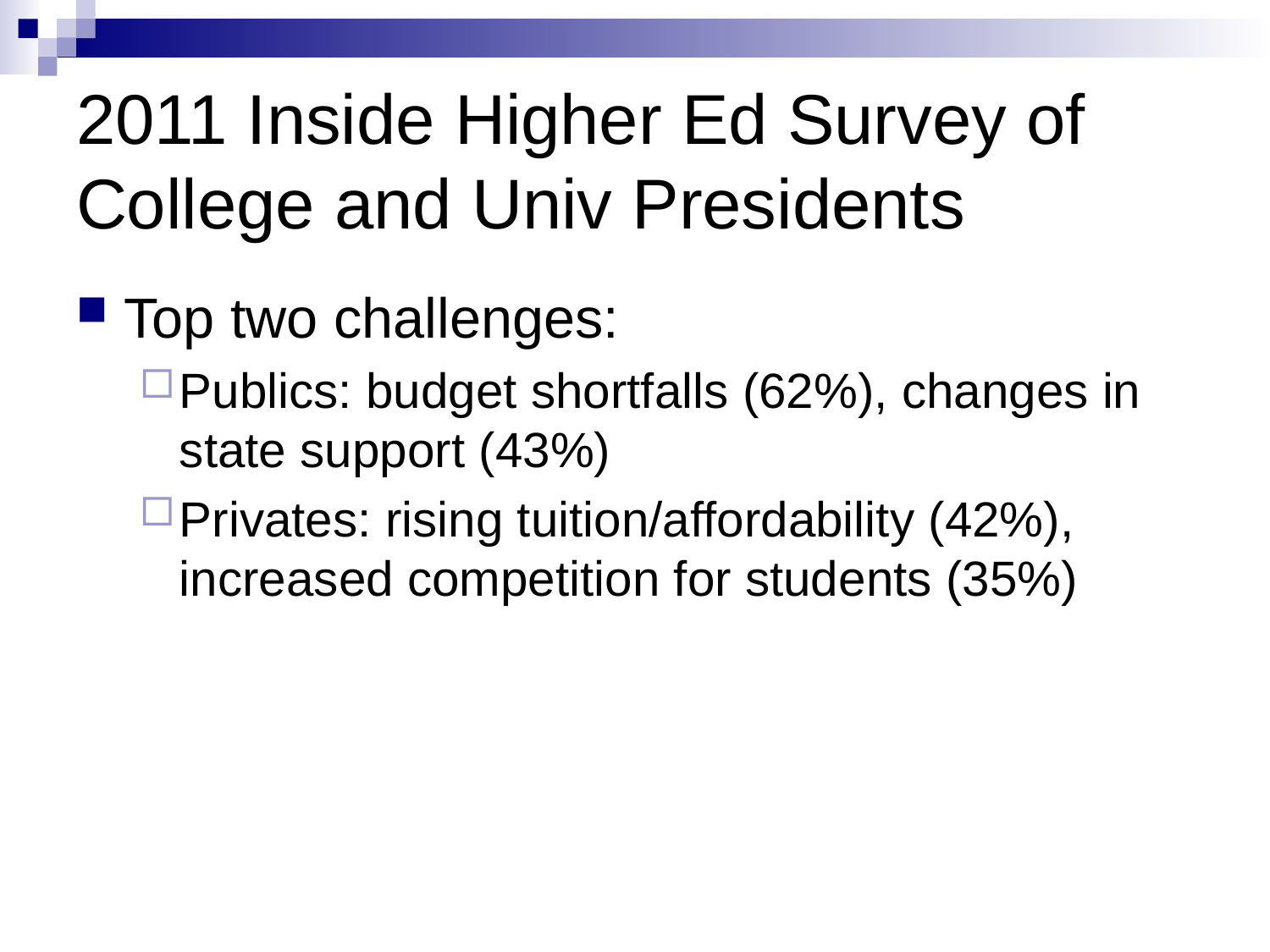

# 2011 Inside Higher Ed Survey of College and Univ Presidents
Top two challenges:
Publics: budget shortfalls (62%), changes in state support (43%)
Privates: rising tuition/affordability (42%), increased competition for students (35%)